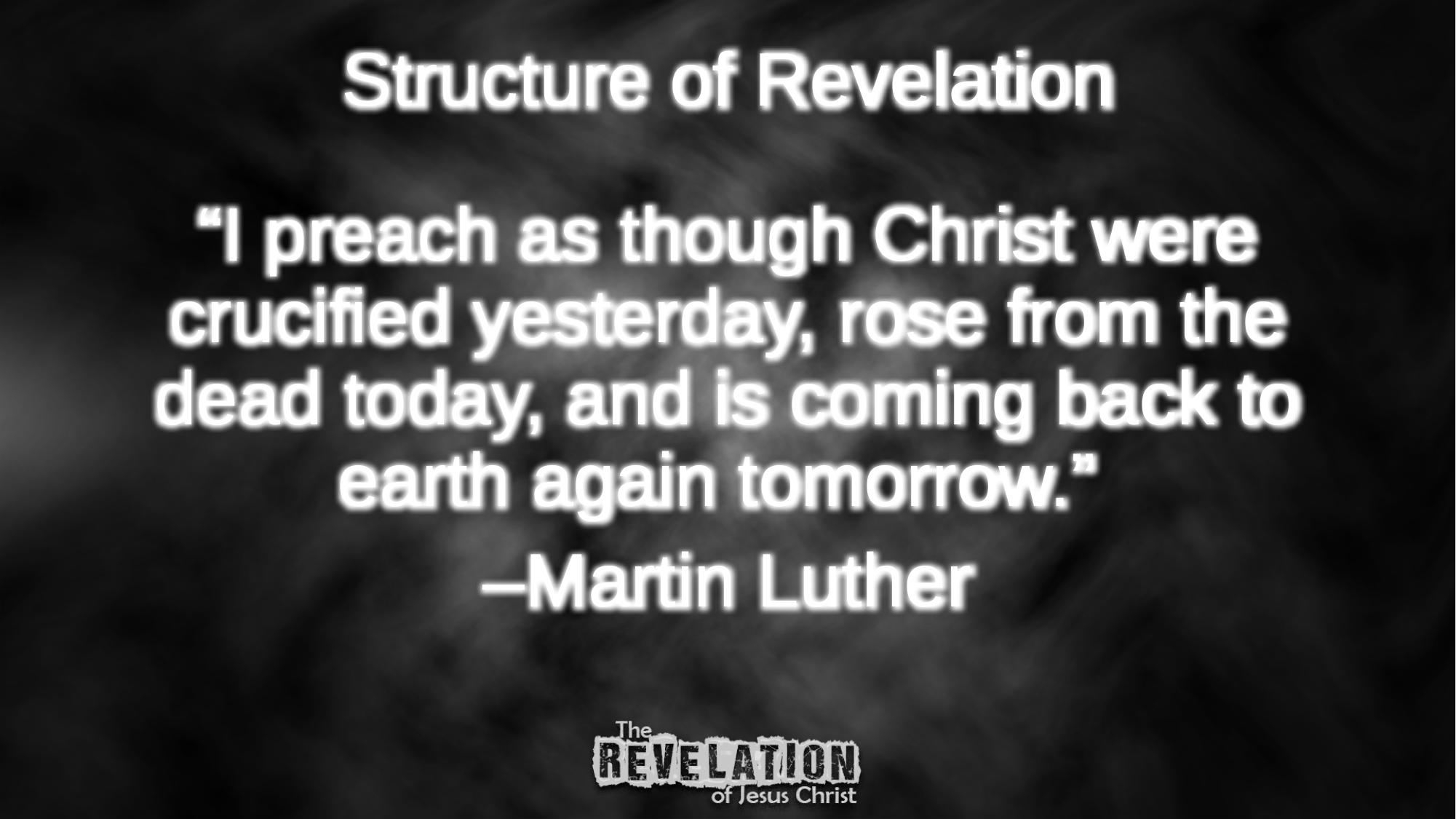

Structure of Revelation
“I preach as though Christ were crucified yesterday, rose from the dead today, and is coming back to earth again tomorrow.”
–Martin Luther